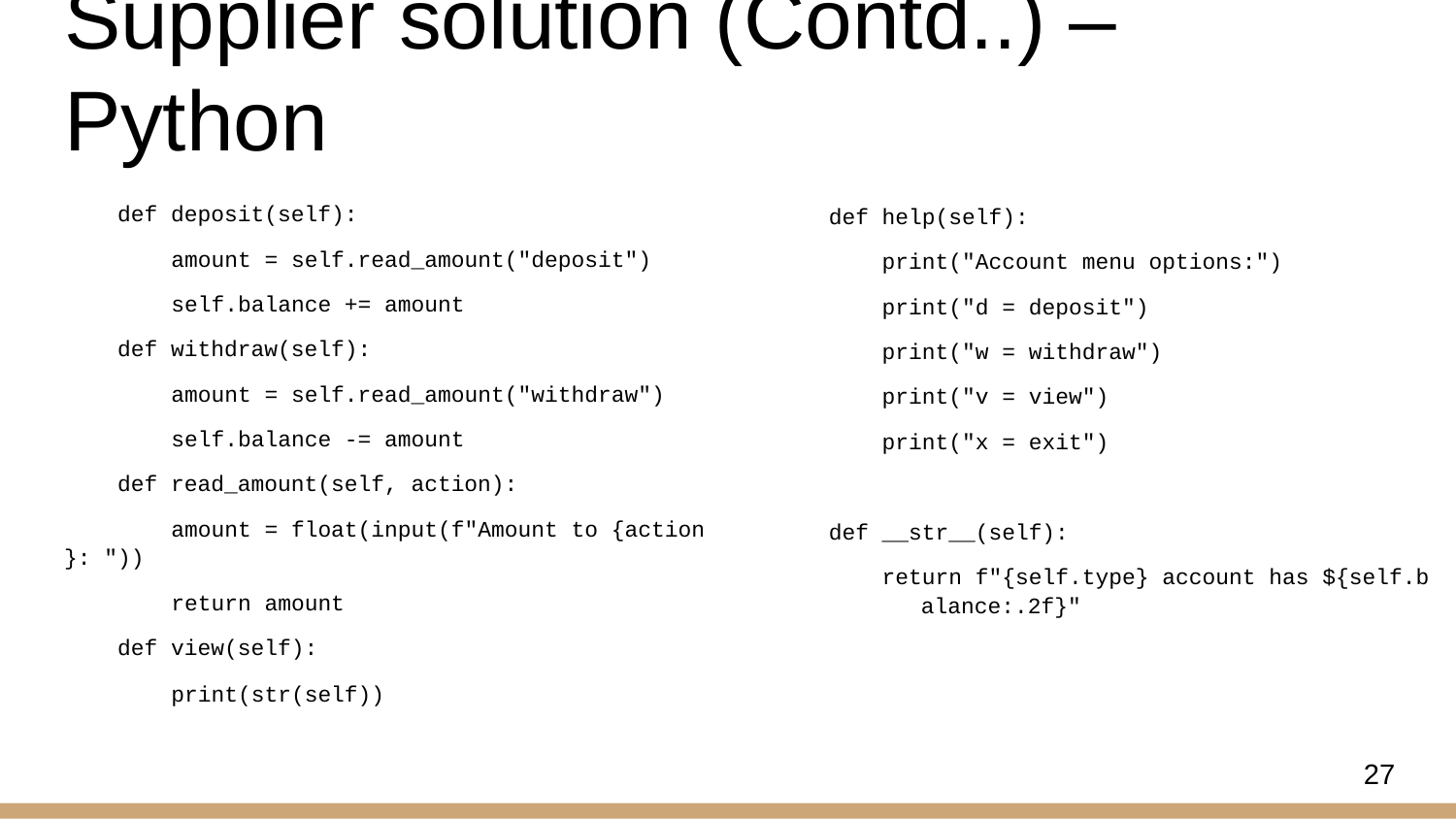

# Supplier solution (Contd..) – Python
    def deposit(self):
        amount = self.read_amount("deposit")
        self.balance += amount
    def withdraw(self):
        amount = self.read_amount("withdraw")
        self.balance -= amount
    def read_amount(self, action):
        amount = float(input(f"Amount to {action}: "))
        return amount
    def view(self):
        print(str(self))
    def help(self):
        print("Account menu options:")
        print("d = deposit")
        print("w = withdraw")
        print("v = view")
        print("x = exit")

    def __str__(self):
        return f"{self.type} account has ${self.b	alance:.2f}"
27